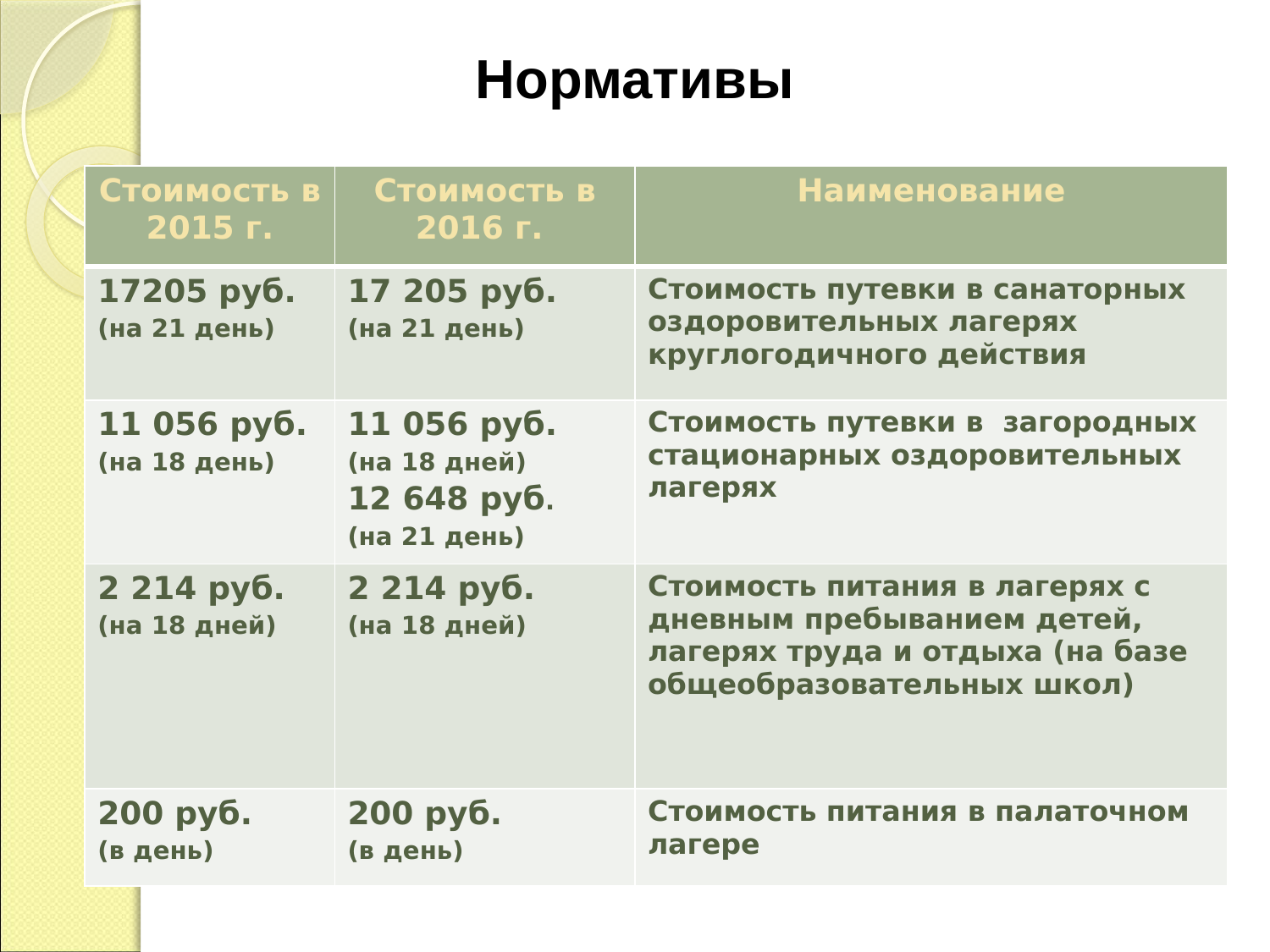

# Нормативы
| Стоимость в 2015 г. | Стоимость в 2016 г. | Наименование |
| --- | --- | --- |
| 17205 руб. (на 21 день) | 17 205 руб. (на 21 день) | Стоимость путевки в санаторных оздоровительных лагерях круглогодичного действия |
| 11 056 руб. (на 18 день) | 11 056 руб. (на 18 дней) 12 648 руб. (на 21 день) | Стоимость путевки в загородных стационарных оздоровительных лагерях |
| 2 214 руб. (на 18 дней) | 2 214 руб. (на 18 дней) | Стоимость питания в лагерях с дневным пребыванием детей, лагерях труда и отдыха (на базе общеобразовательных школ) |
| 200 руб. (в день) | 200 руб. (в день) | Стоимость питания в палаточном лагере |